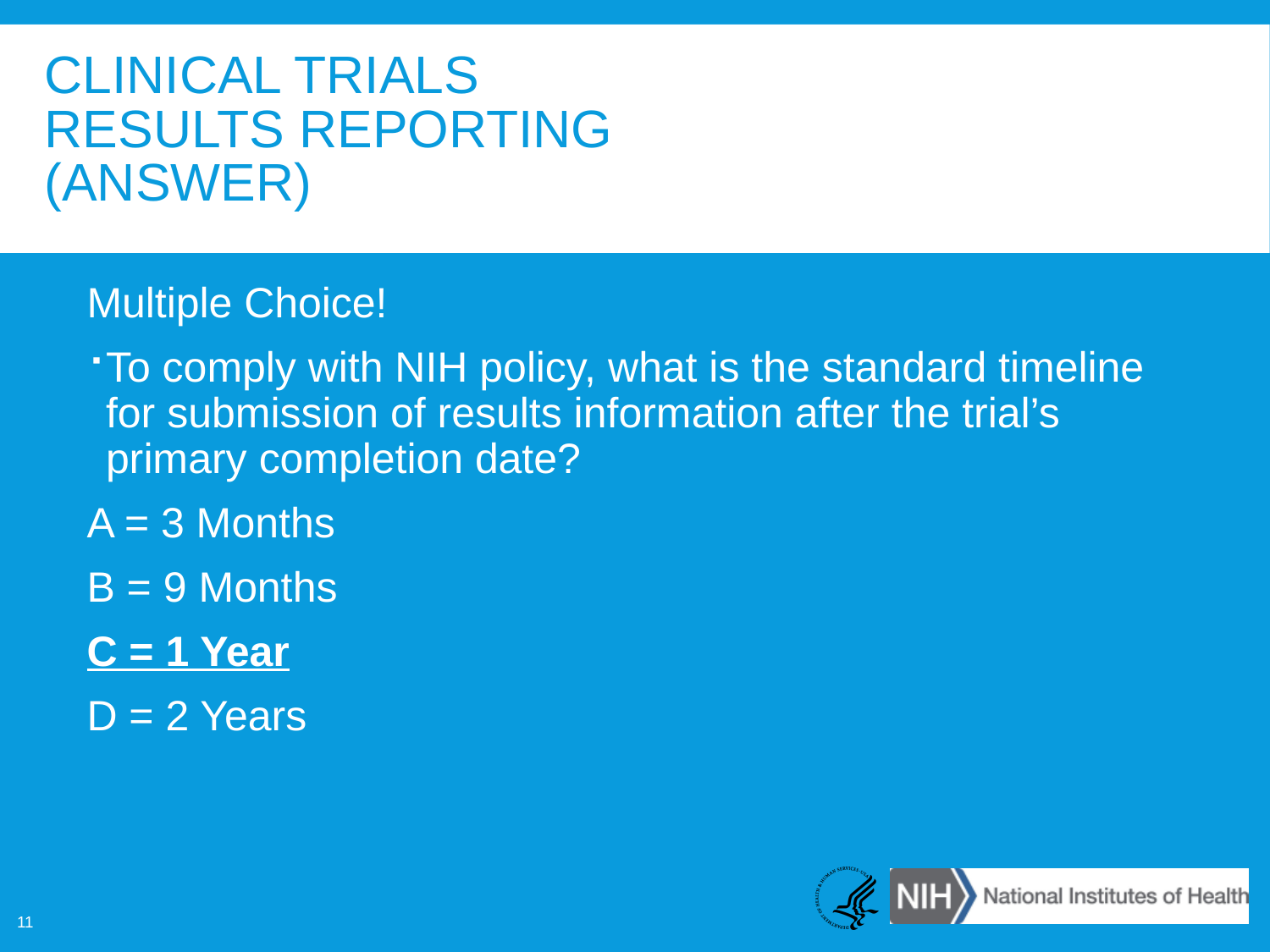

# Clinical Trials Results Reporting (AnSWER)
Multiple Choice!
To comply with NIH policy, what is the standard timeline for submission of results information after the trial’s primary completion date?
A = 3 Months
B = 9 Months
C = 1 Year
D = 2 Years
11